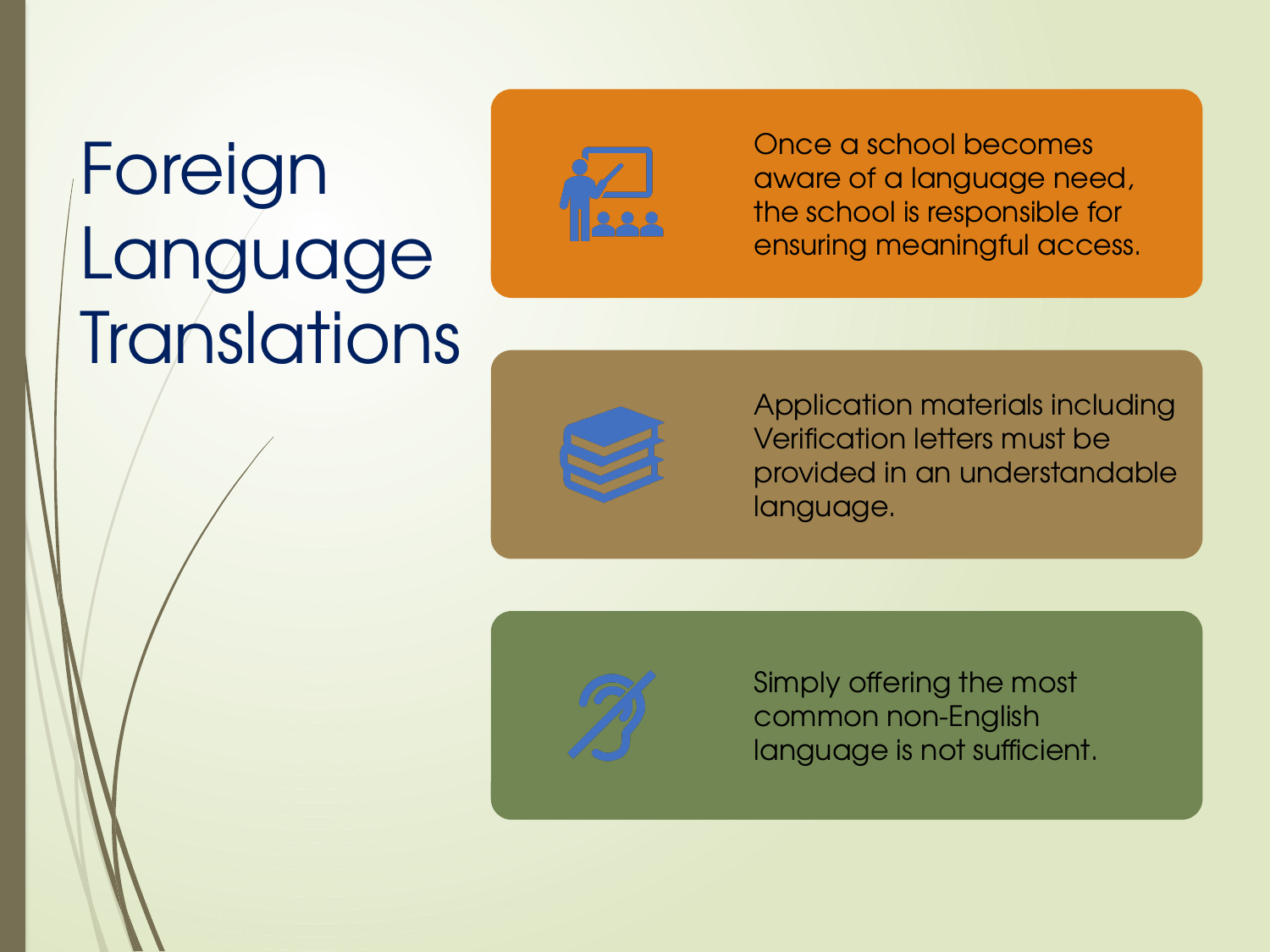

Once a school becomes aware of a language need, the school is responsible for ensuring meaningful access.
Application materials including Verification letters must be provided in an understandable language.
Simply offering the most common non-English language is not sufficient.
Foreign Language Translations